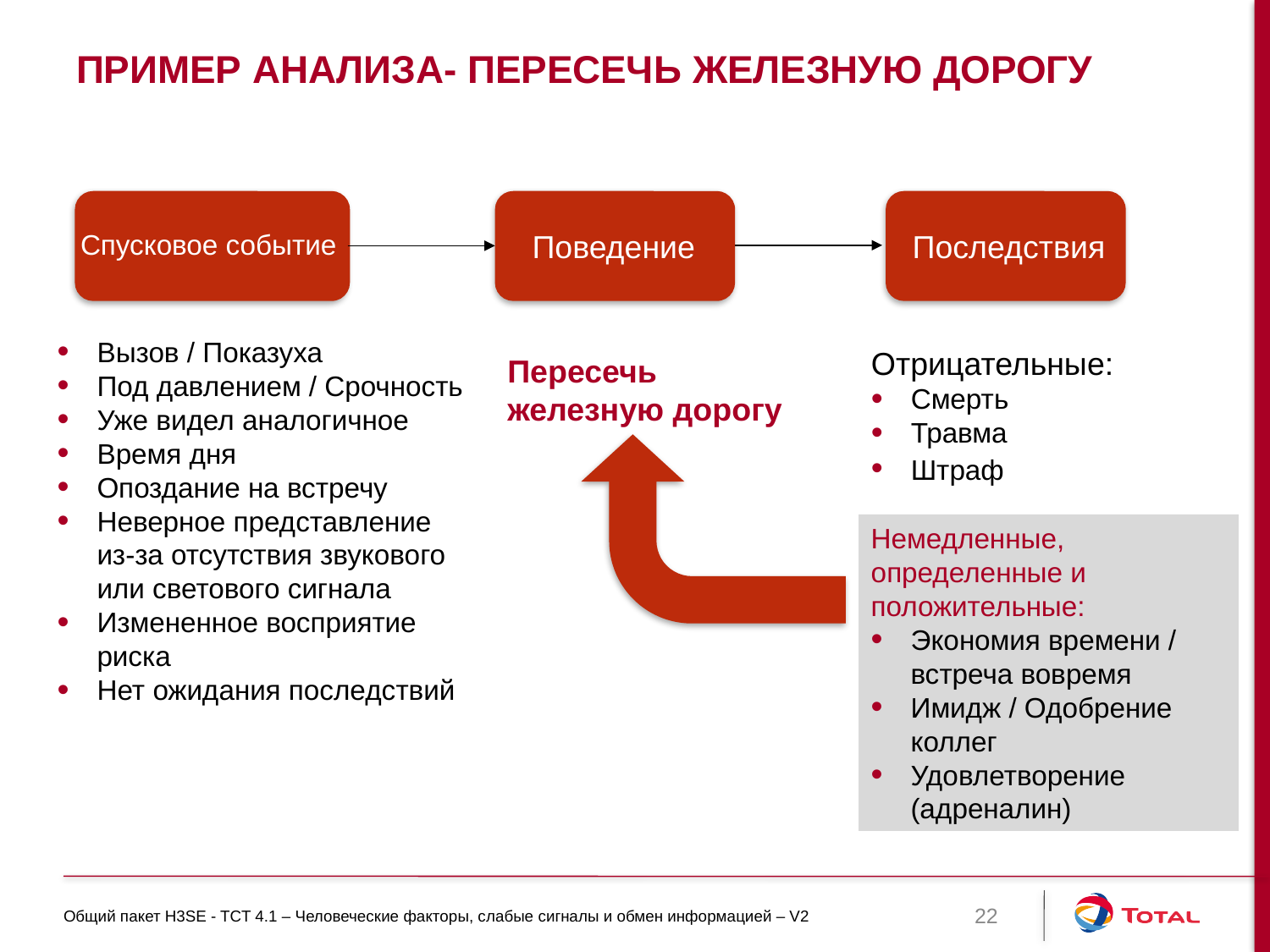

# Пример анализа- Пересечь железную дорогу

Поведение
Последствия
Спусковое событие
Вызов / Показуха
Под давлением / Срочность
Уже видел аналогичное
Время дня
Опоздание на встречу
Неверное представление из-за отсутствия звукового или светового сигнала
Измененное восприятие риска
Нет ожидания последствий
Отрицательные:
Смерть
Травма
Штраф
Пересечь железную дорогу

Немедленные, определенные и положительные:
Экономия времени / встреча вовремя
Имидж / Одобрение коллег
Удовлетворение (адреналин)
Общий пакет H3SE - TCT 4.1 – Человеческие факторы, слабые сигналы и обмен информацией – V2
22